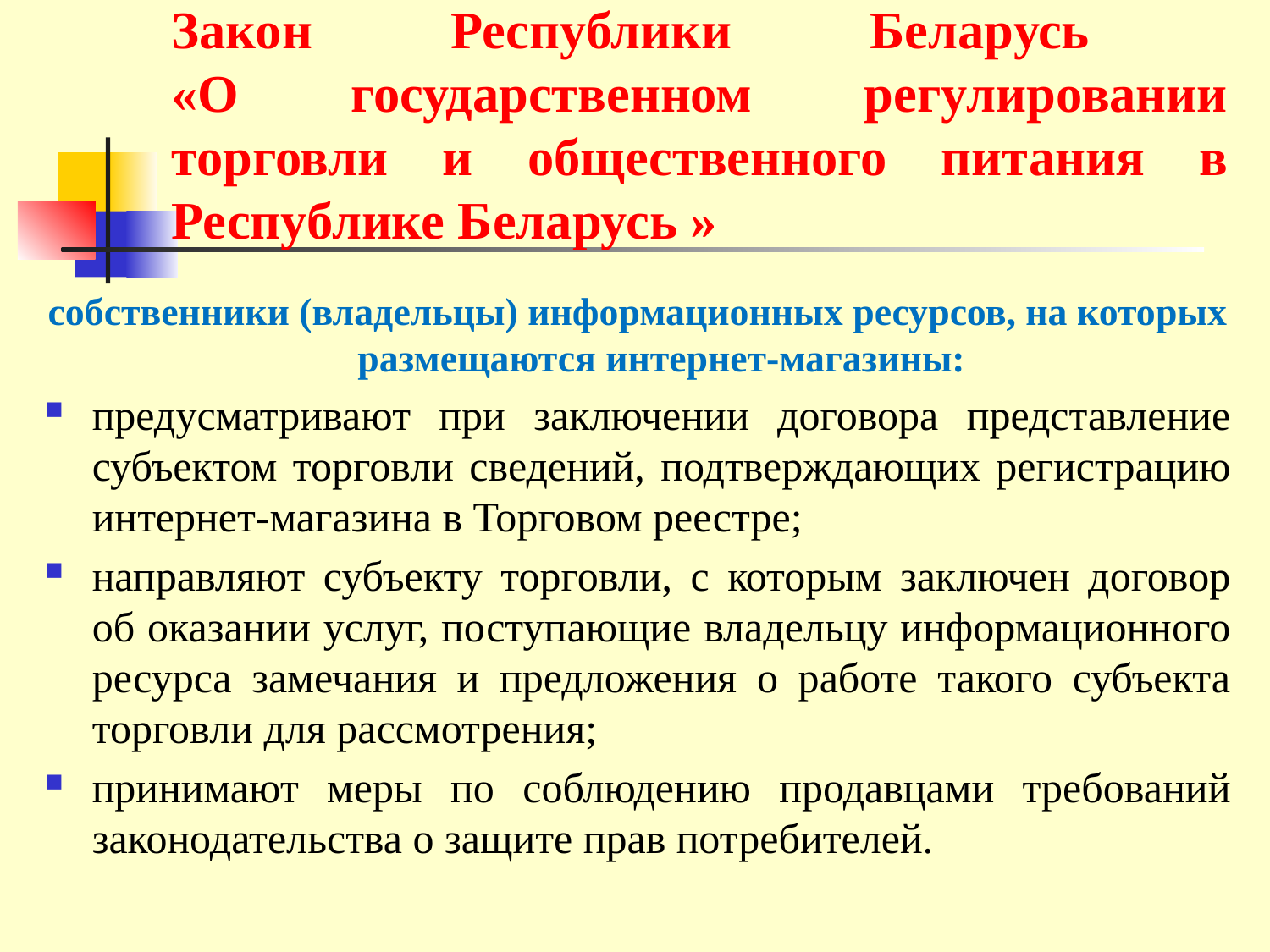

# Закон Республики Беларусь «О государственном регулировании торговли и общественного питания в Республике Беларусь »
собственники (владельцы) информационных ресурсов, на которых размещаются интернет-магазины:
предусматривают при заключении договора представление субъектом торговли сведений, подтверждающих регистрацию интернет-магазина в Торговом реестре;
направляют субъекту торговли, с которым заключен договор об оказании услуг, поступающие владельцу информационного ресурса замечания и предложения о работе такого субъекта торговли для рассмотрения;
принимают меры по соблюдению продавцами требований законодательства о защите прав потребителей.